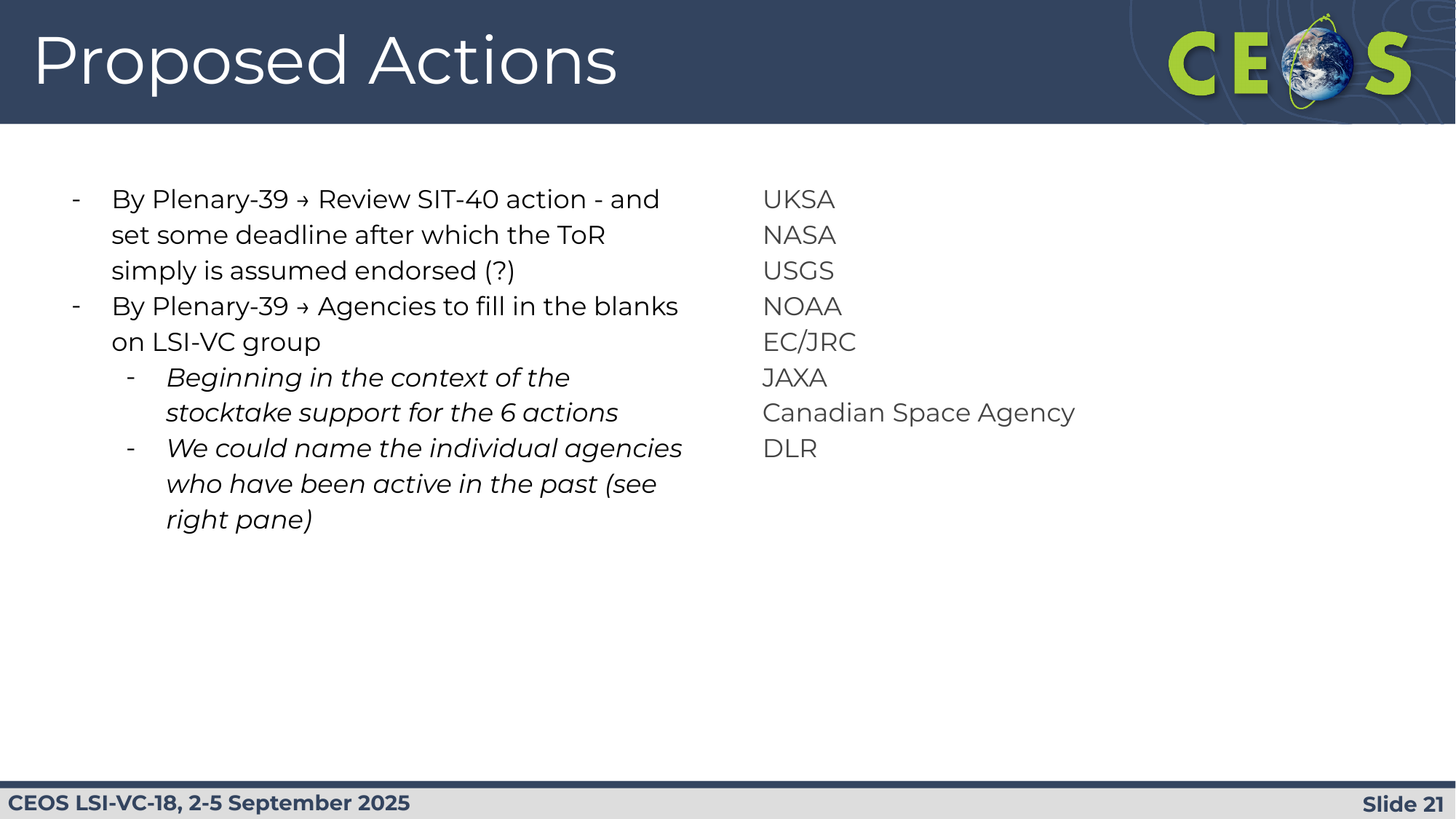

# Proposed Actions
By Plenary-39 → Review SIT-40 action - and set some deadline after which the ToR simply is assumed endorsed (?)
By Plenary-39 → Agencies to fill in the blanks on LSI-VC group
Beginning in the context of the stocktake support for the 6 actions
We could name the individual agencies who have been active in the past (see right pane)

UKSA
NASA
USGS
NOAA
EC/JRC
JAXA
Canadian Space Agency
DLR